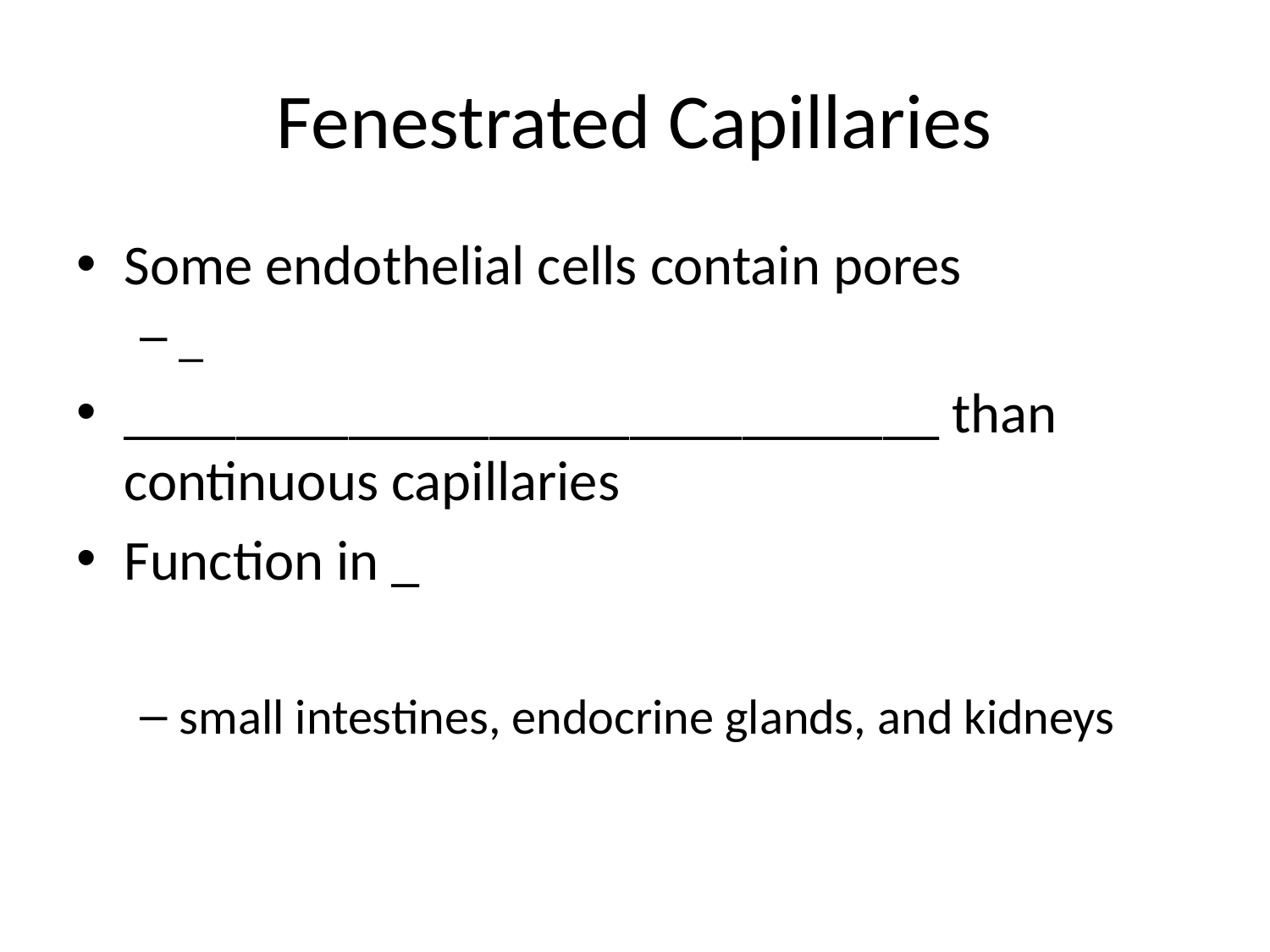

# Fenestrated Capillaries
Some endothelial cells contain pores
_
_____________________________ than continuous capillaries
Function in _

small intestines, endocrine glands, and kidneys